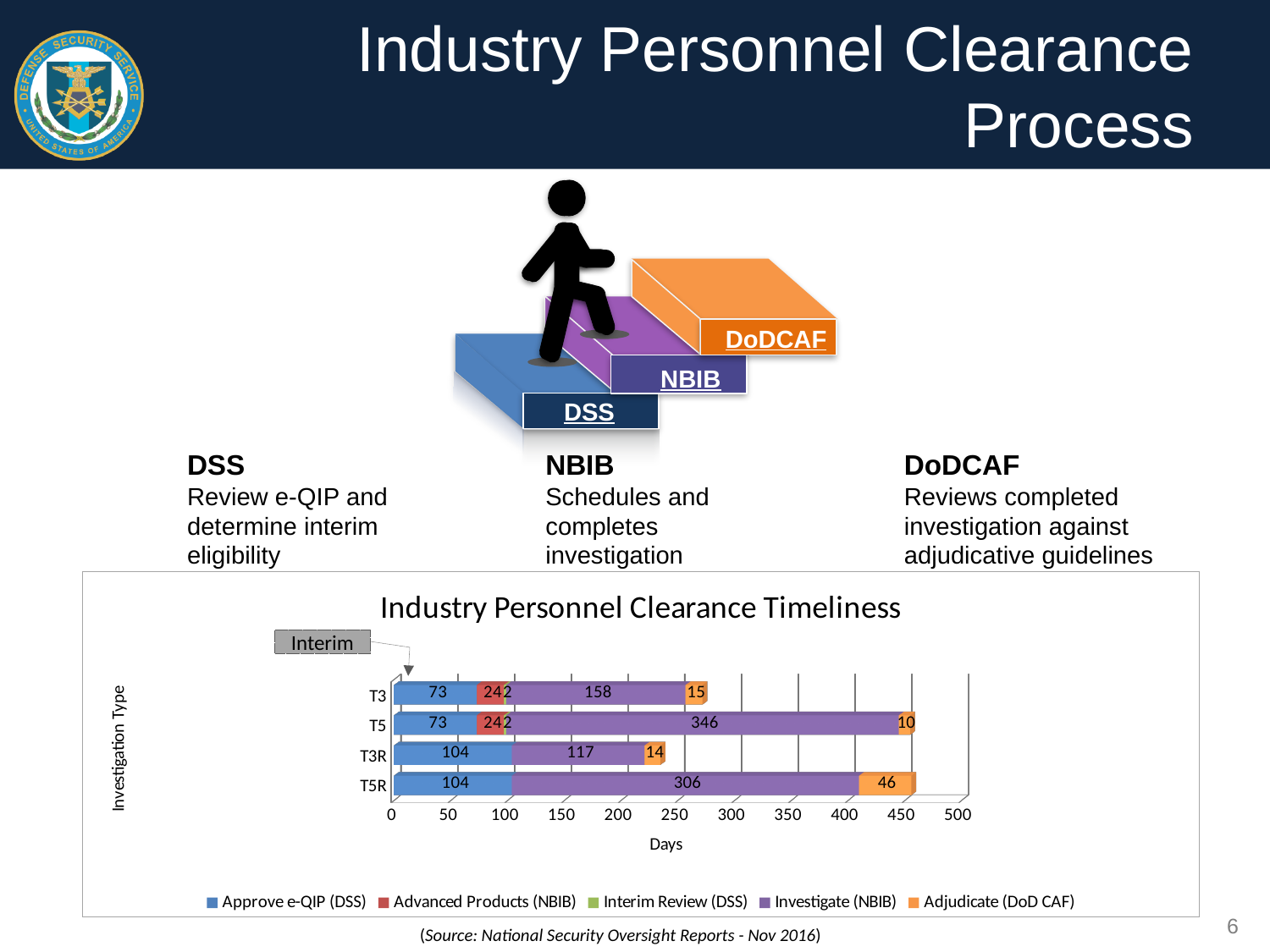

Industry Personnel Clearance Process

DoDCAF

NBIB

DSS

DSS
Review e-QIP and determine interim eligibility

NBIB
Schedules and completes investigation
DoDCAF
Reviews completed     investigation against adjudicative guidelines

[unsupported chart]

Interim
6
(Source: National Security Oversight Reports - Nov 2016)